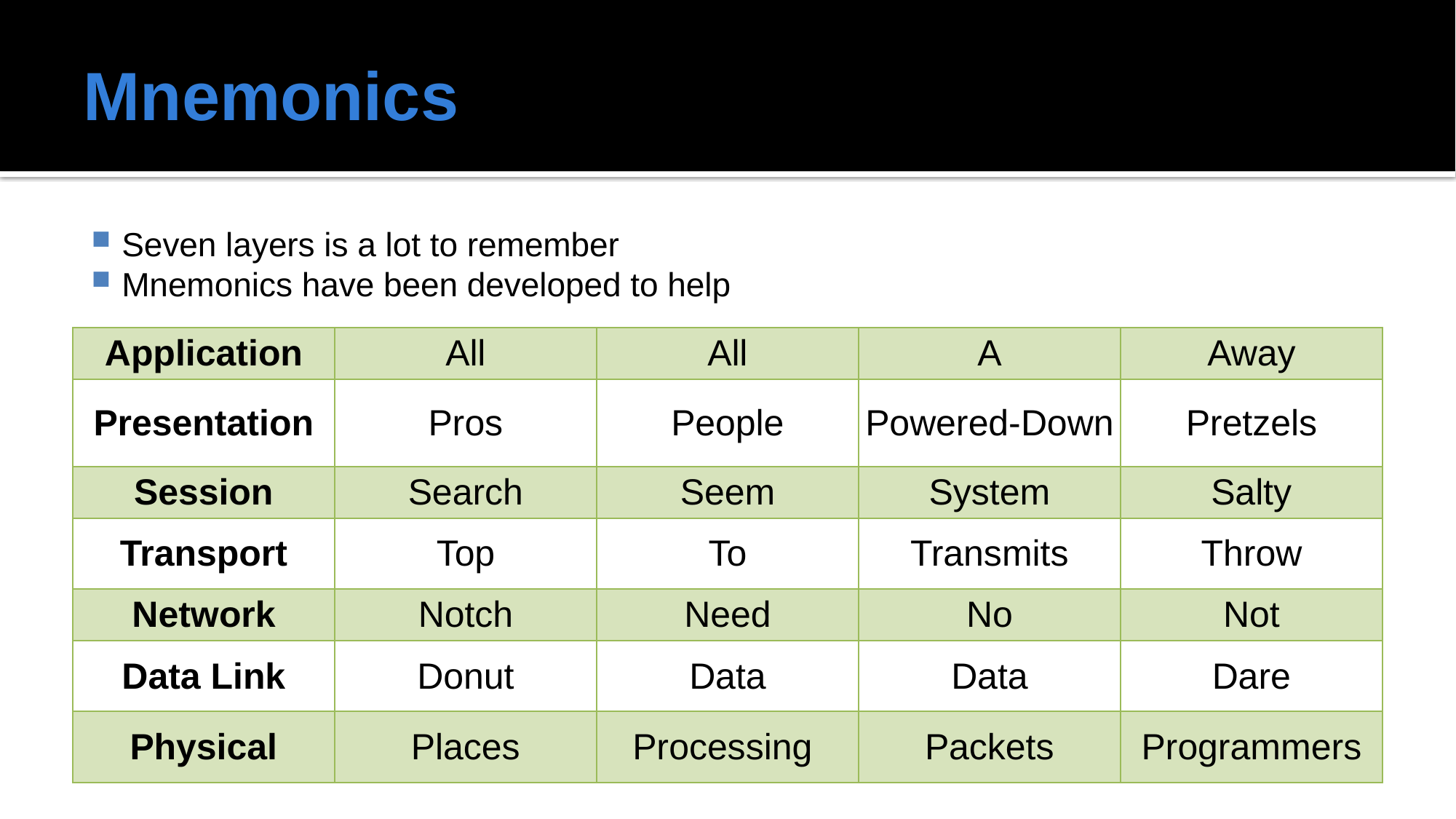

# Mnemonics
Seven layers is a lot to remember
Mnemonics have been developed to help

| Application | All | All | A | Away |
| --- | --- | --- | --- | --- |
| Presentation | Pros | People | Powered-Down | Pretzels |
| Session | Search | Seem | System | Salty |
| Transport | Top | To | Transmits | Throw |
| Network | Notch | Need | No | Not |
| Data Link | Donut | Data | Data | Dare |
| Physical | Places | Processing | Packets | Programmers |